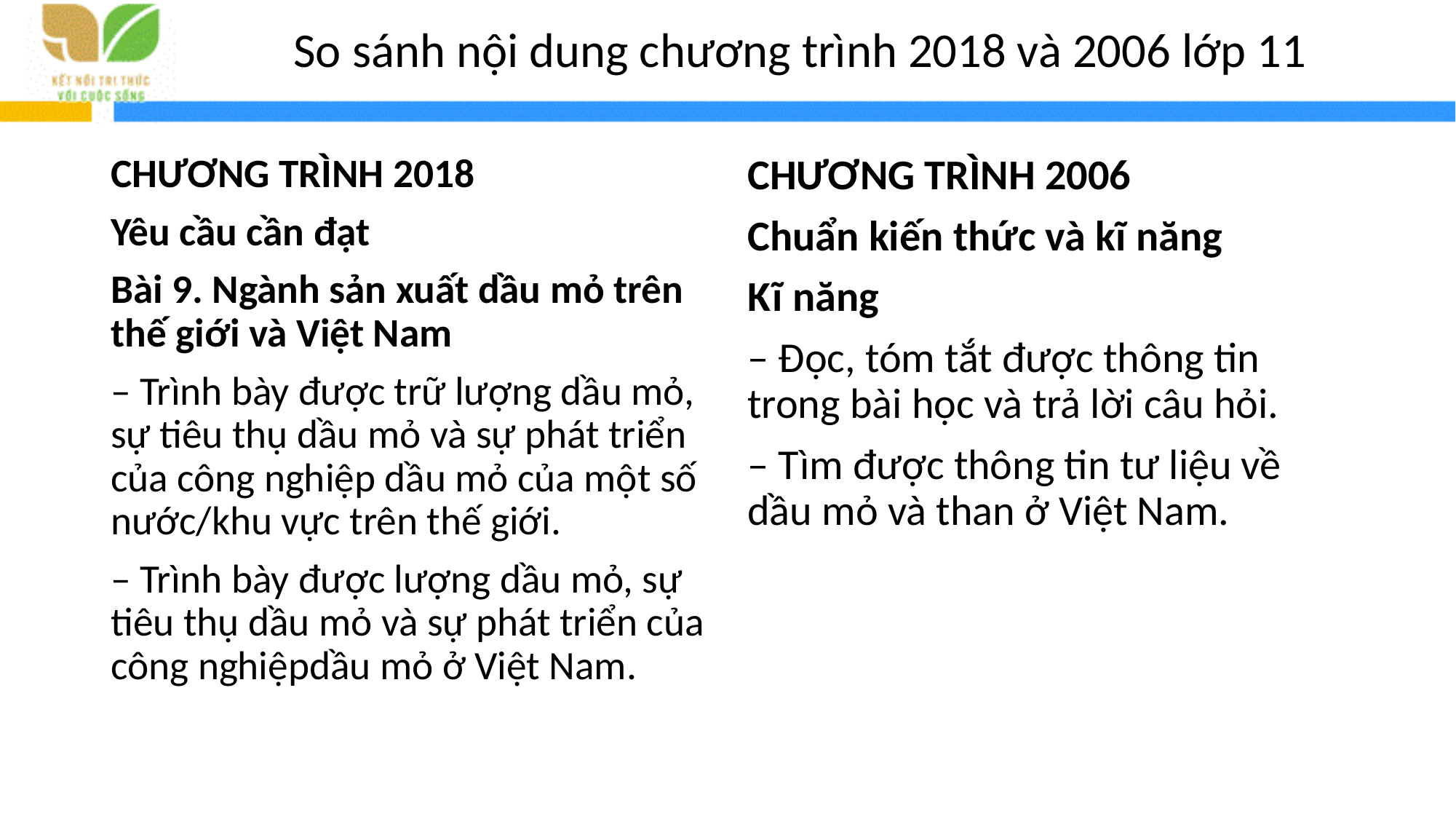

# So sánh nội dung chương trình 2018 và 2006 lớp 11
CHƯƠNG TRÌNH 2018
Yêu cầu cần đạt
Bài 9. Ngành sản xuất dầu mỏ trên thế giới và Việt Nam
– Trình bày được trữ lượng dầu mỏ, sự tiêu thụ dầu mỏ và sự phát triển của công nghiệp dầu mỏ của một số nước/khu vực trên thế giới.
– Trình bày được lượng dầu mỏ, sự tiêu thụ dầu mỏ và sự phát triển của công nghiệpdầu mỏ ở Việt Nam.
CHƯƠNG TRÌNH 2006
Chuẩn kiến thức và kĩ năng
Kĩ năng
– Đọc, tóm tắt được thông tin trong bài học và trả lời câu hỏi.
– Tìm được thông tin tư liệu về dầu mỏ và than ở Việt Nam.